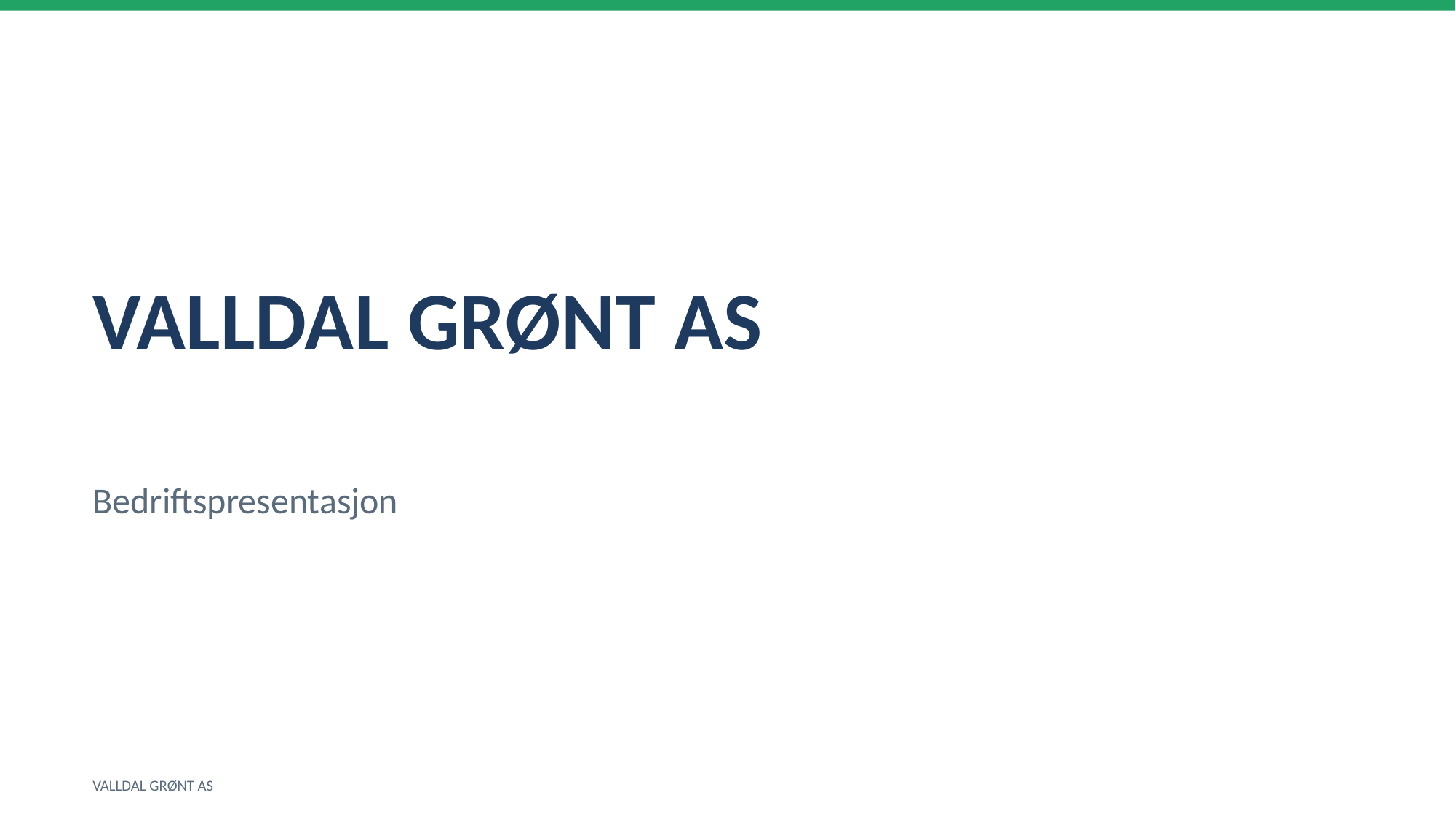

VALLDAL GRØNT AS
Bedriftspresentasjon
VALLDAL GRØNT AS